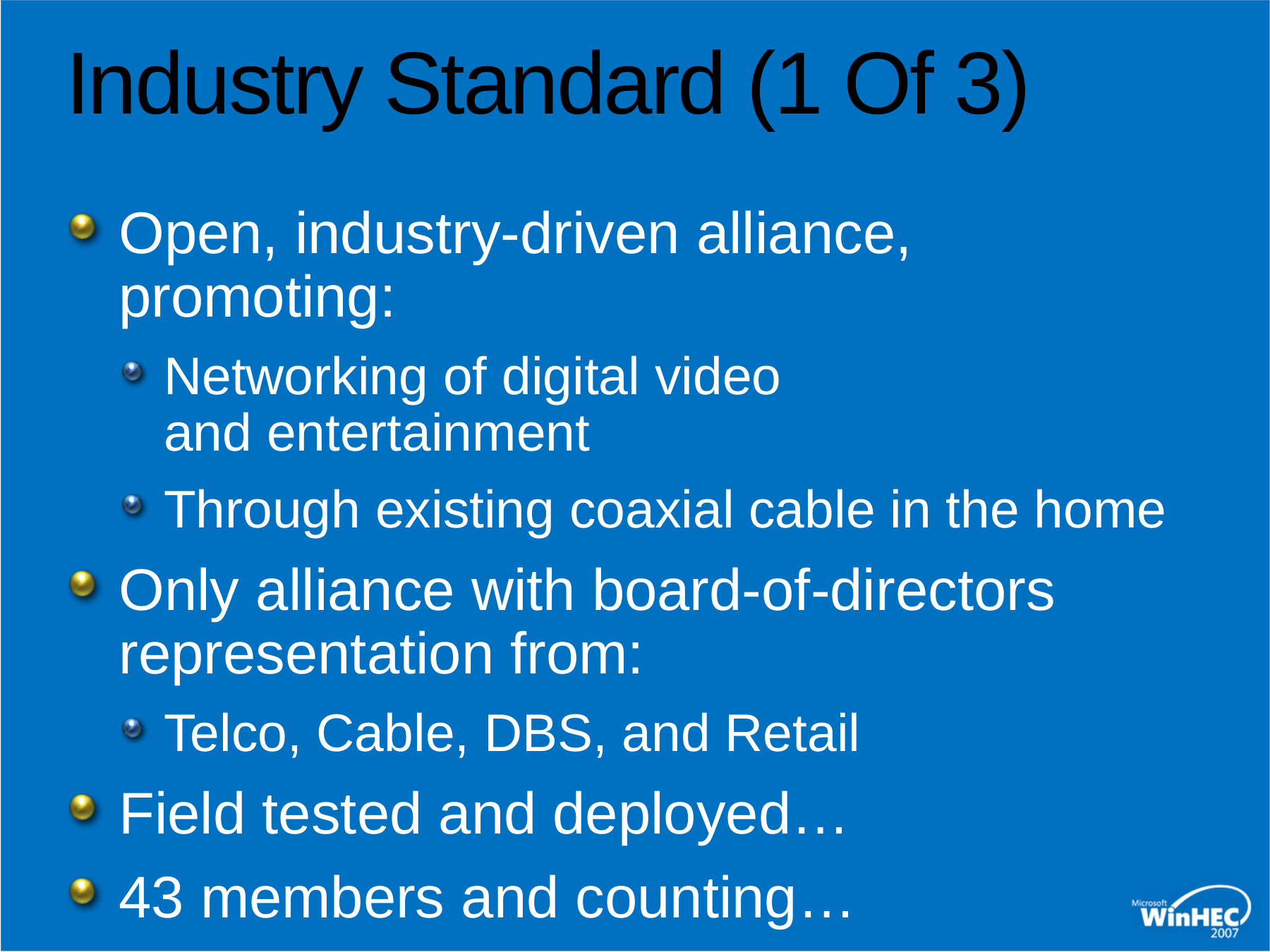

# Industry Standard (1 Of 3)
Open, industry-driven alliance, promoting:
Networking of digital video
and entertainment
Through existing coaxial cable in the home
Only alliance with board-of-directors representation from:
Telco, Cable, DBS, and Retail
Field tested and deployed…
43 members and counting…